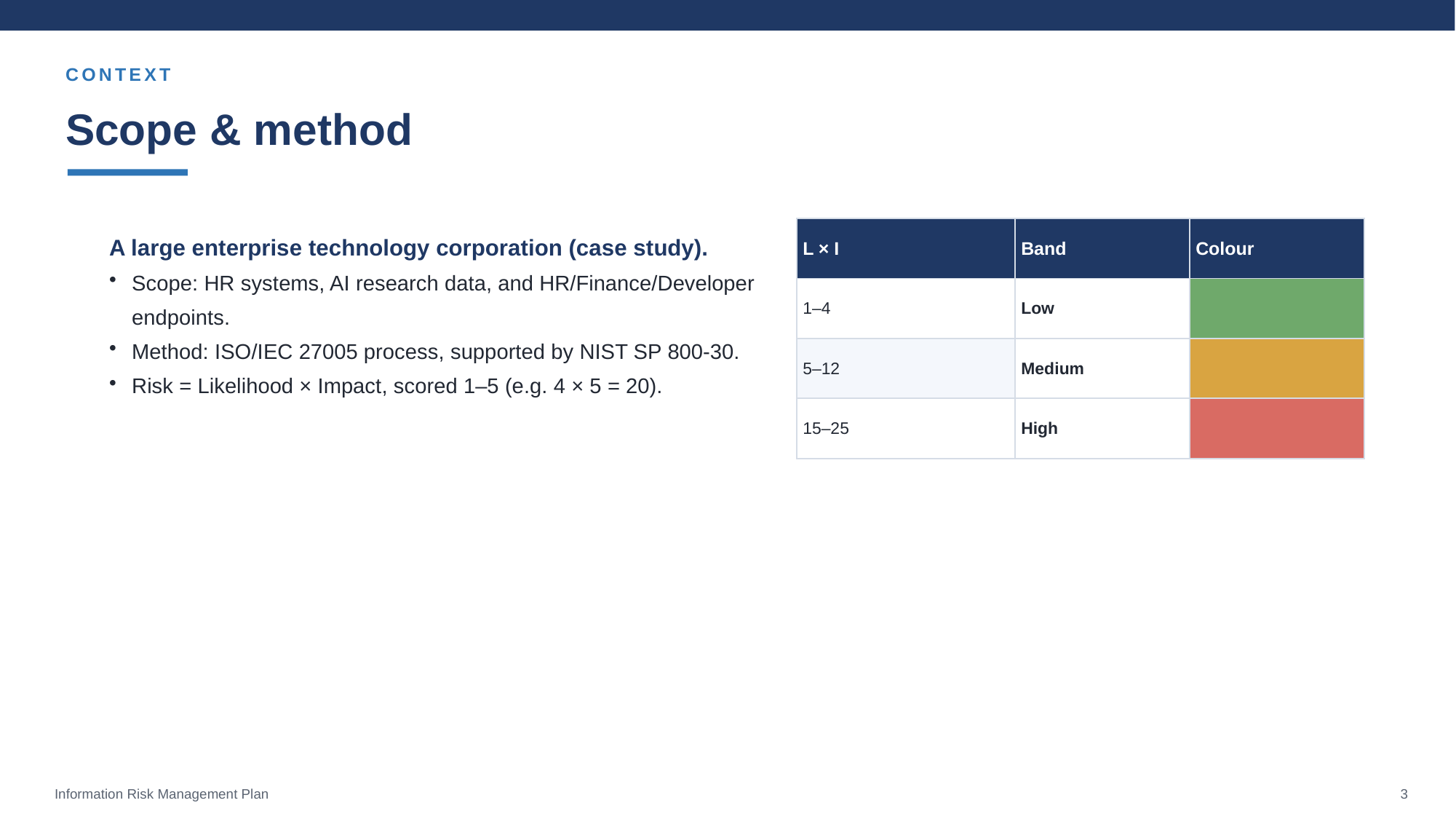

CONTEXT
Scope & method

A large enterprise technology corporation (case study).
Scope: HR systems, AI research data, and HR/Finance/Developer endpoints.
Method: ISO/IEC 27005 process, supported by NIST SP 800-30.
Risk = Likelihood × Impact, scored 1–5 (e.g. 4 × 5 = 20).
| L × I | Band | Colour |
| --- | --- | --- |
| 1–4 | Low |  |
| 5–12 | Medium |  |
| 15–25 | High |  |
Information Risk Management Plan
3